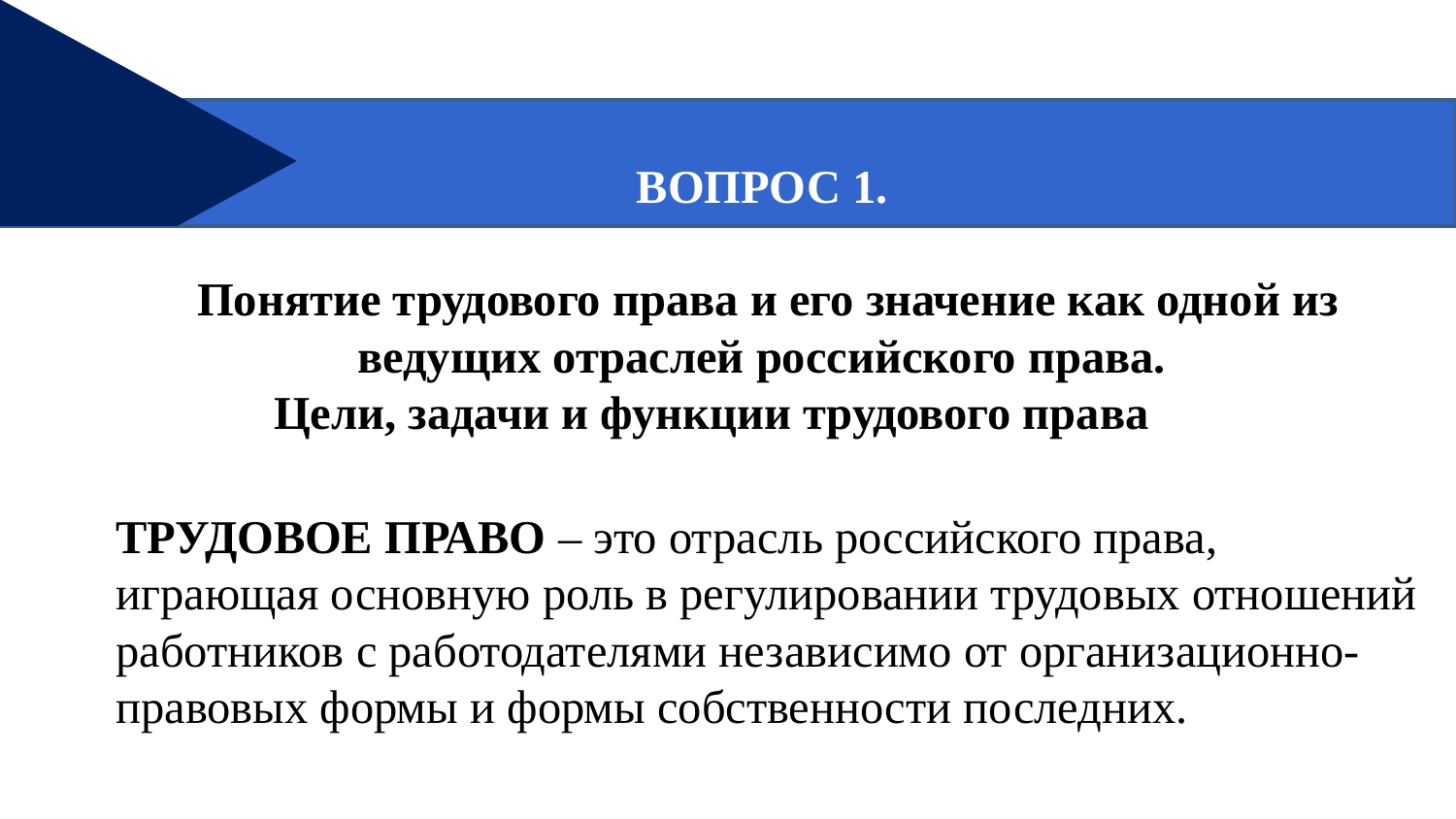

ВОПРОС 1.

Понятие трудового права и его значение как одной из ведущих отраслей российского права.
Цели, задачи и функции трудового права

ТРУДОВОЕ ПРАВО – это отрасль российского права, играющая основную роль в регулировании трудовых отношений работников с работодателями независимо от организационно-правовых формы и формы собственности последних.